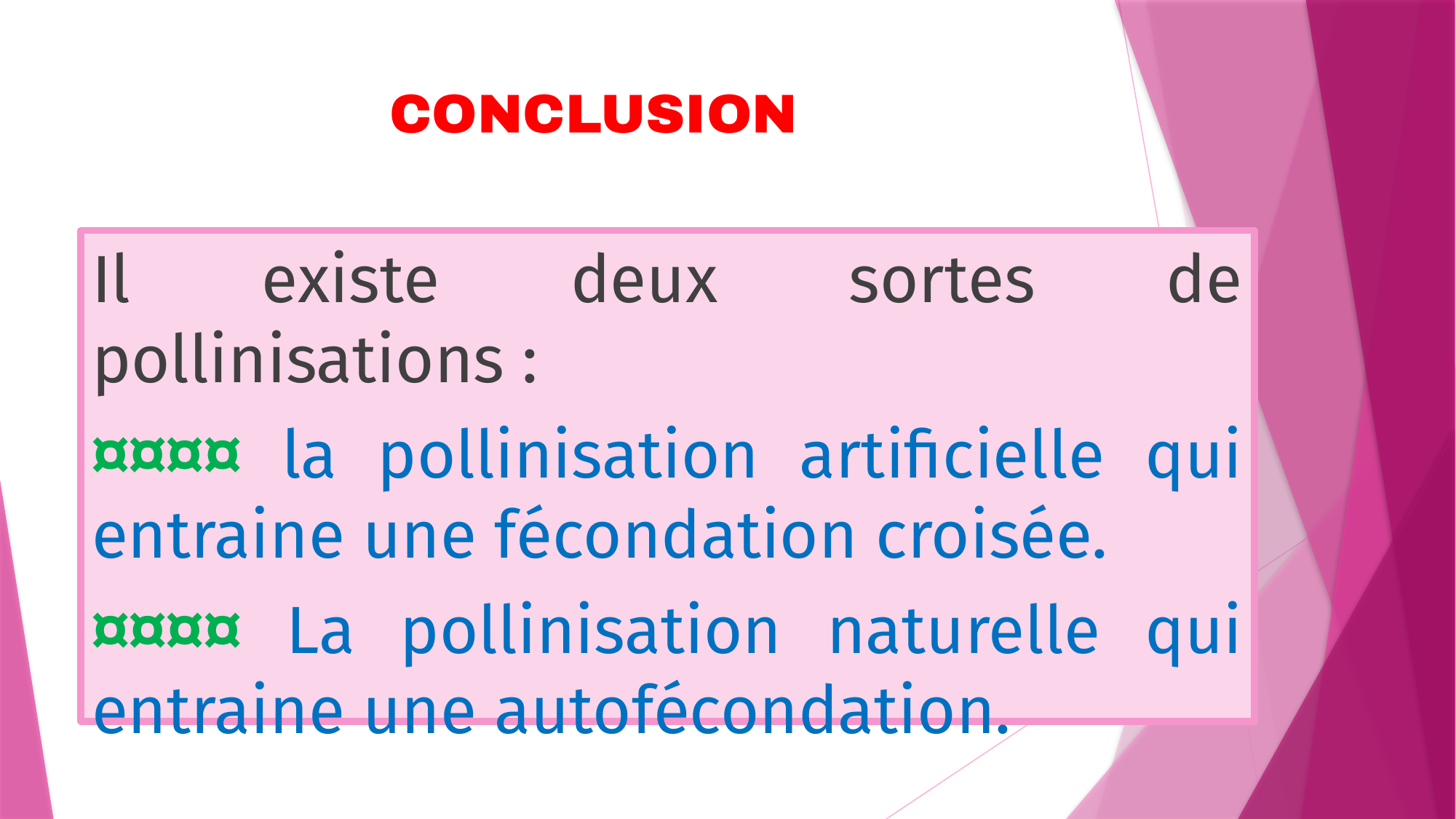

# CONCLUSION
Il existe deux sortes de pollinisations :
¤¤¤¤ la pollinisation artificielle qui entraine une fécondation croisée.
¤¤¤¤ La pollinisation naturelle qui entraine une autofécondation.